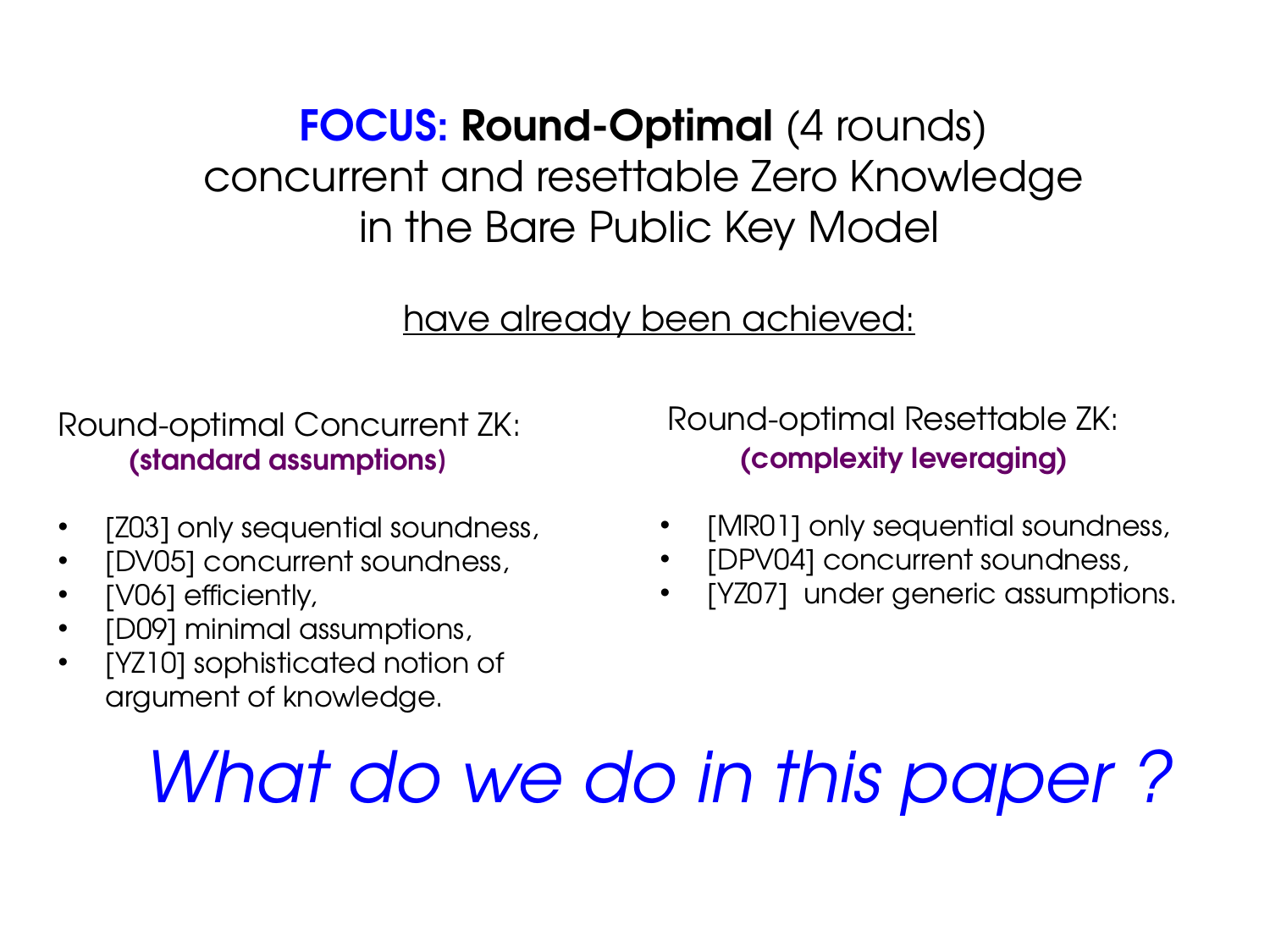

FOCUS: Round-Optimal (4 rounds)
concurrent and resettable Zero Knowledge
in the Bare Public Key Model
have already been achieved:
 Round-optimal Resettable ZK:
         (complexity leveraging)

[MR01] only sequential soundness,
[DPV04] concurrent soundness,
[YZ07]  under generic assumptions.
Round-optimal Concurrent ZK:
         (standard assumptions)

[Z03] only sequential soundness,
[DV05] concurrent soundness,
[V06] efficiently,
[D09] minimal assumptions,
[YZ10] sophisticated notion of argument of knowledge.
What do we do in this paper ?